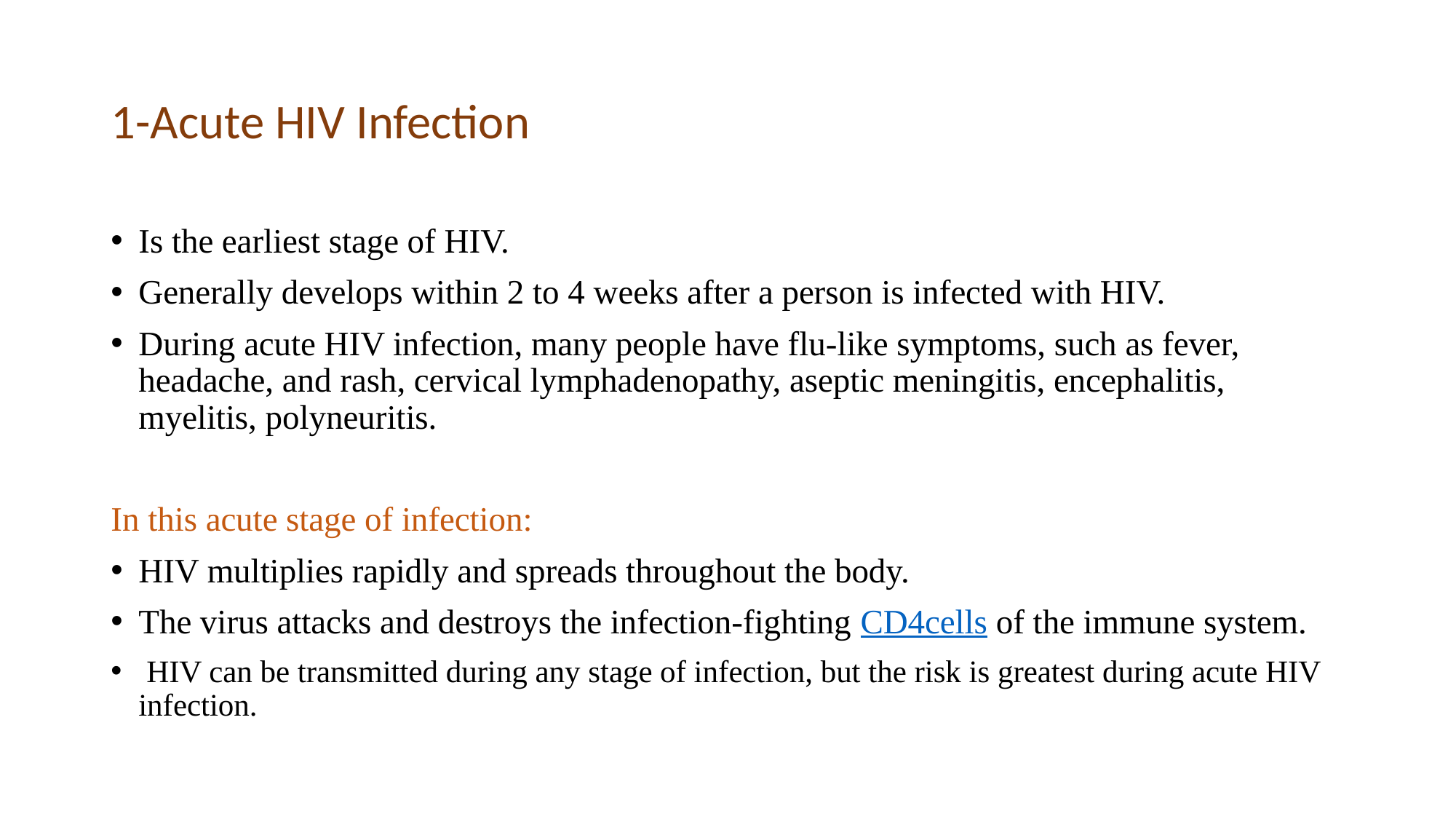

# 1-Acute HIV Infection
Is the earliest stage of HIV.
Generally develops within 2 to 4 weeks after a person is infected with HIV.
During acute HIV infection, many people have flu-like symptoms, such as fever, headache, and rash, cervical lymphadenopathy, aseptic meningitis, encephalitis, myelitis, polyneuritis.

In this acute stage of infection:
HIV multiplies rapidly and spreads throughout the body.
The virus attacks and destroys the infection-fighting CD4cells of the immune system.
 HIV can be transmitted during any stage of infection, but the risk is greatest during acute HIV infection.